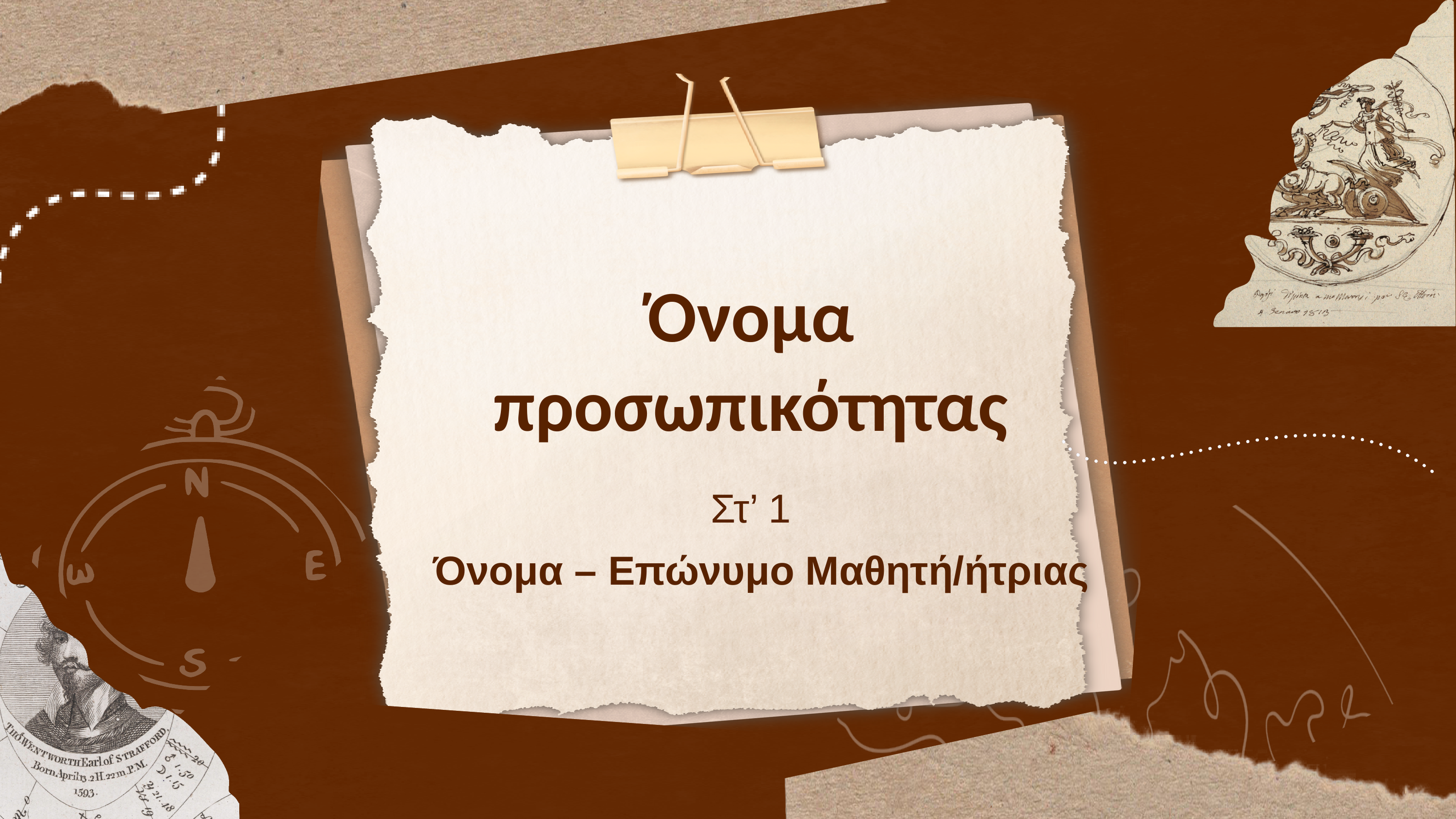

Όνομα προσωπικότητας

Στ’ 1

 Όνομα – Επώνυμο Μαθητή/ήτριας